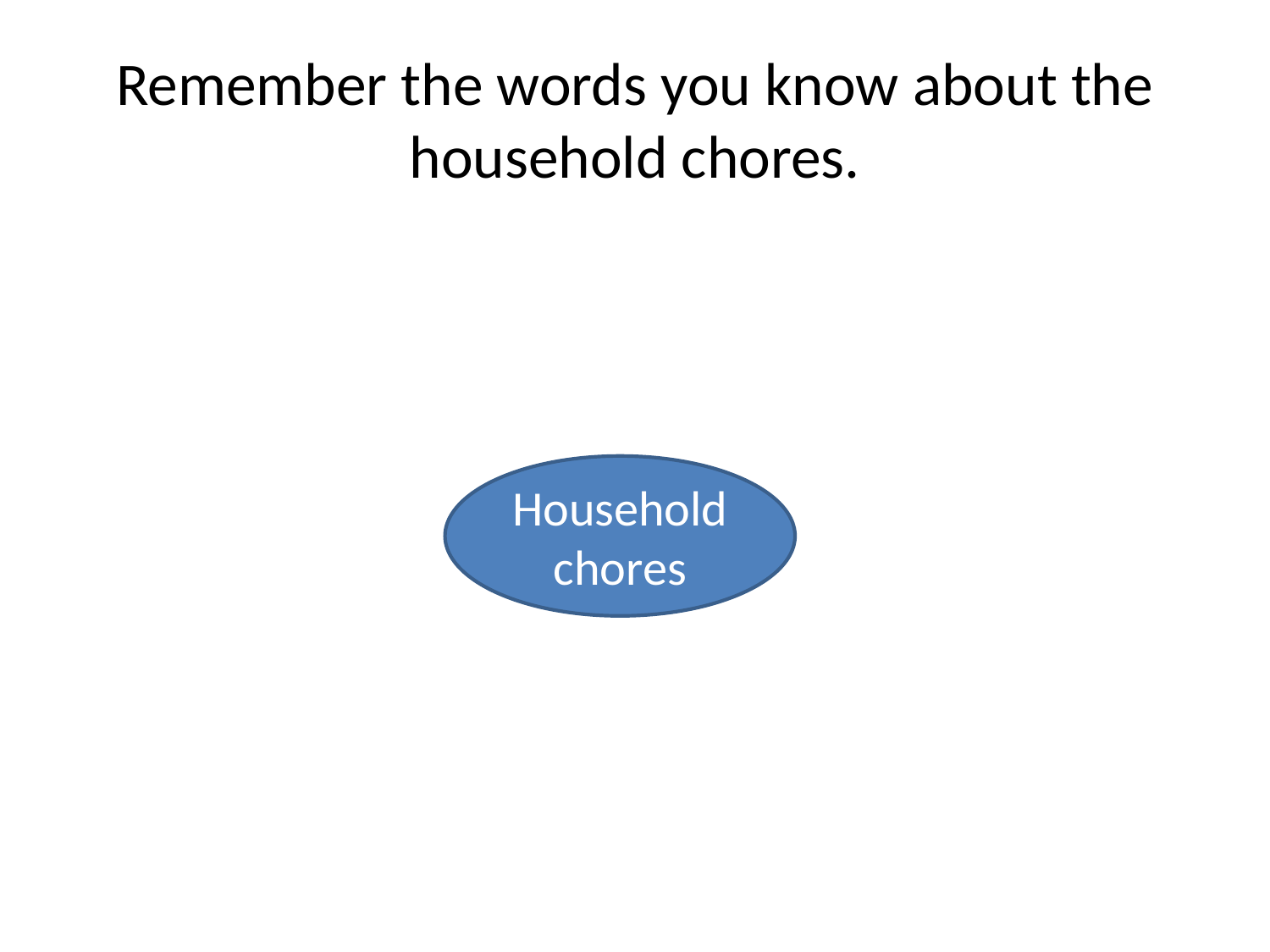

# Remember the words you know about the household chores.

Household chores